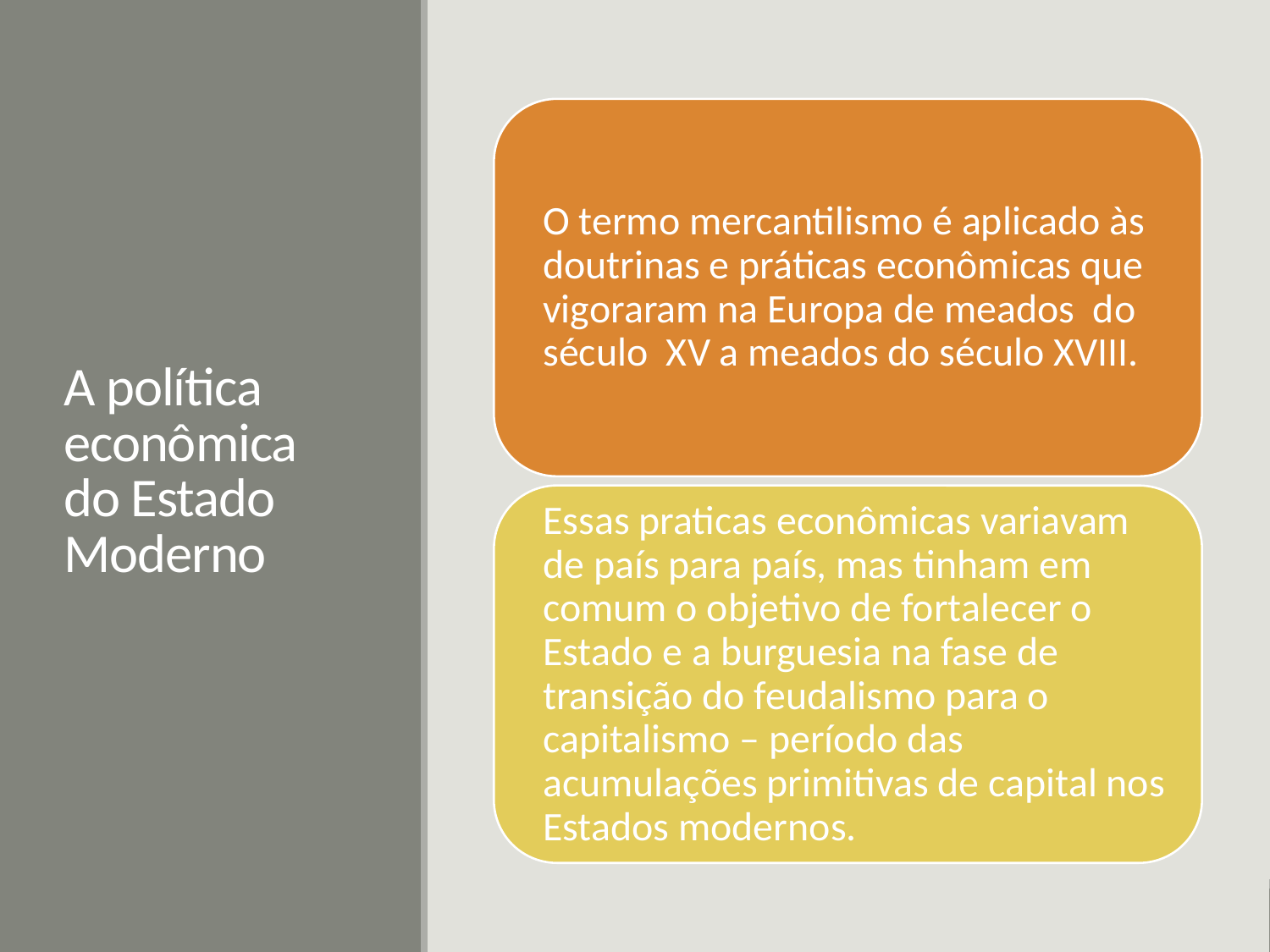

# A política econômica do Estado Moderno
O termo mercantilismo é aplicado às doutrinas e práticas econômicas que vigoraram na Europa de meados  do século  XV a meados do século XVIII.
Essas praticas econômicas variavam de país para país, mas tinham em comum o objetivo de fortalecer o Estado e a burguesia na fase de transição do feudalismo para o capitalismo – período das acumulações primitivas de capital nos Estados modernos.